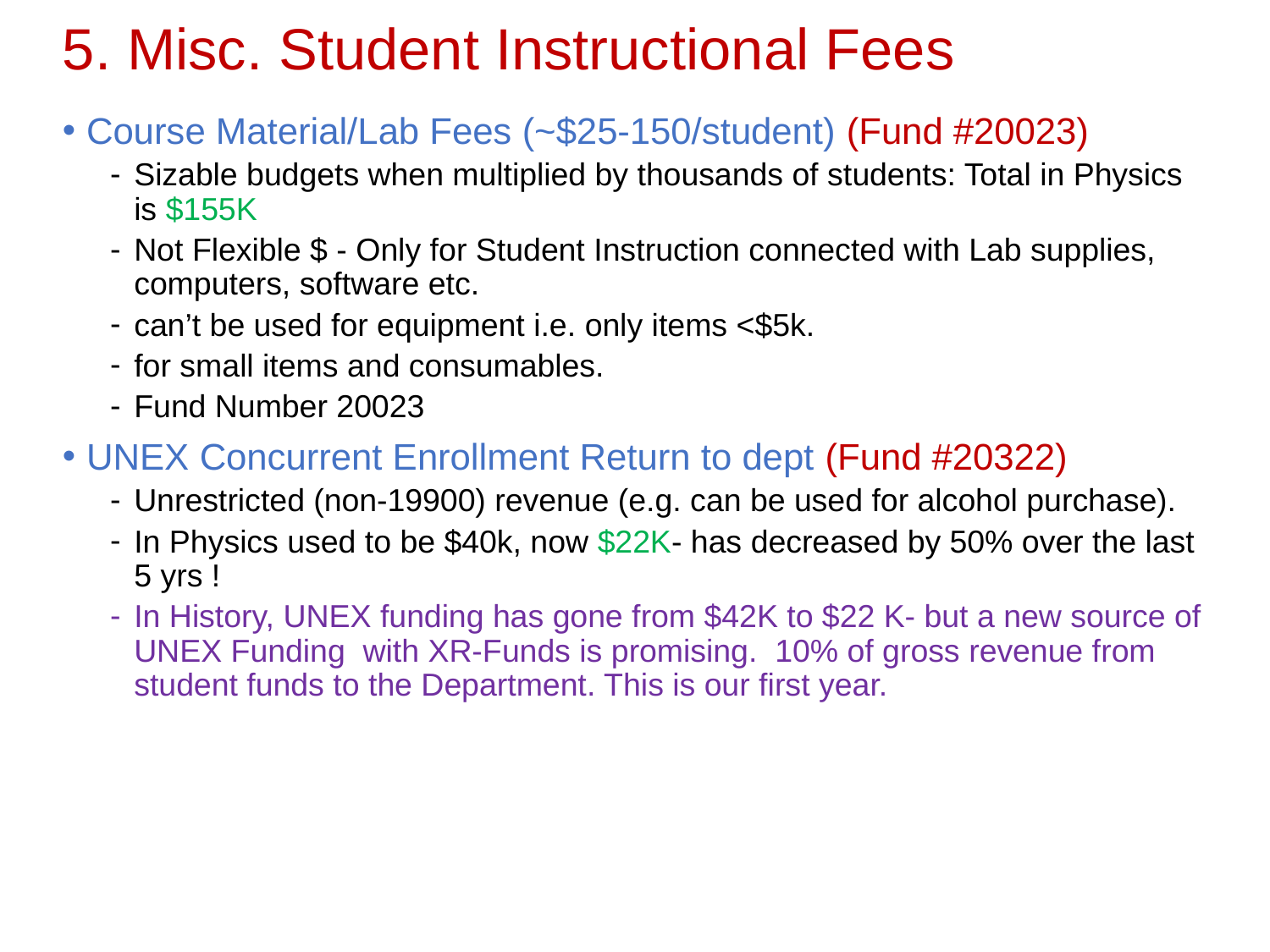

# 5. Misc. Student Instructional Fees
Course Material/Lab Fees (~$25-150/student) (Fund #20023)
Sizable budgets when multiplied by thousands of students: Total in Physics is $155K
Not Flexible $ - Only for Student Instruction connected with Lab supplies, computers, software etc.
can’t be used for equipment i.e. only items <$5k.
for small items and consumables.
Fund Number 20023
UNEX Concurrent Enrollment Return to dept (Fund #20322)
Unrestricted (non-19900) revenue (e.g. can be used for alcohol purchase).
In Physics used to be $40k, now $22K- has decreased by 50% over the last 5 yrs !
In History, UNEX funding has gone from $42K to $22 K- but a new source of UNEX Funding  with XR-Funds is promising.  10% of gross revenue from student funds to the Department. This is our first year.